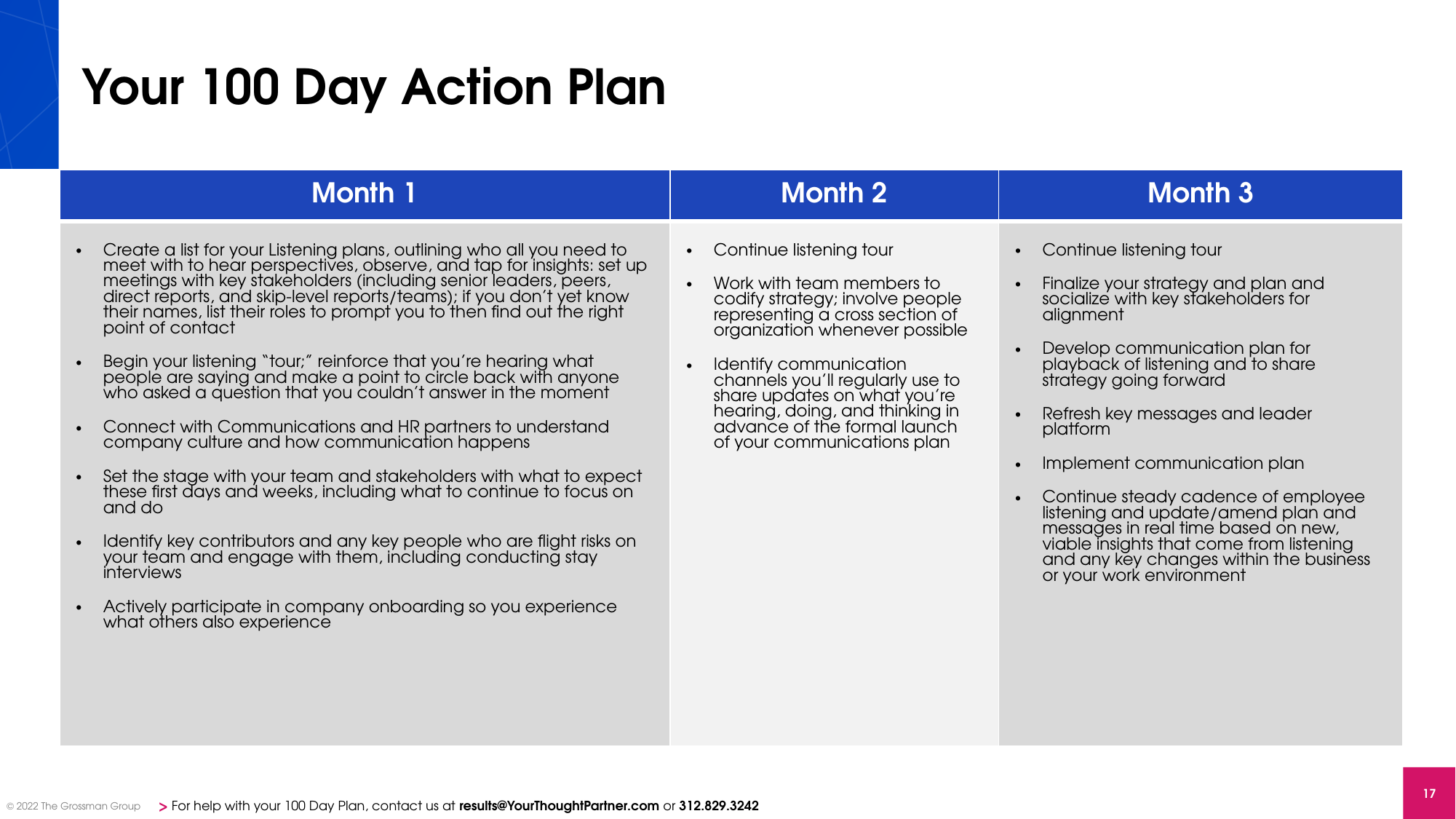

# Your 100 Day Action Plan
| Month 1 | Month 2 | Month 3 |
| --- | --- | --- |
| Create a list for your Listening plans, outlining who all you need to meet with to hear perspectives, observe, and tap for insights: set up meetings with key stakeholders (including senior leaders, peers, direct reports, and skip-level reports/teams); if you don’t yet know their names, list their roles to prompt you to then find out the right point of contact Begin your listening “tour;” reinforce that you’re hearing what people are saying and make a point to circle back with anyone who asked a question that you couldn’t answer in the moment Connect with Communications and HR partners to understand company culture and how communication happens Set the stage with your team and stakeholders with what to expect these first days and weeks, including what to continue to focus on and do Identify key contributors and any key people who are flight risks on your team and engage with them, including conducting stay interviews Actively participate in company onboarding so you experience what others also experience | Continue listening tour Work with team members to codify strategy; involve people representing a cross section of organization whenever possible Identify communication channels you’ll regularly use to share updates on what you’re hearing, doing, and thinking in advance of the formal launch of your communications plan | Continue listening tour Finalize your strategy and plan and socialize with key stakeholders for alignment Develop communication plan for playback of listening and to share strategy going forward Refresh key messages and leader platform Implement communication plan Continue steady cadence of employee listening and update/amend plan and messages in real time based on new, viable insights that come from listening and any key changes within the business or your work environment |
17